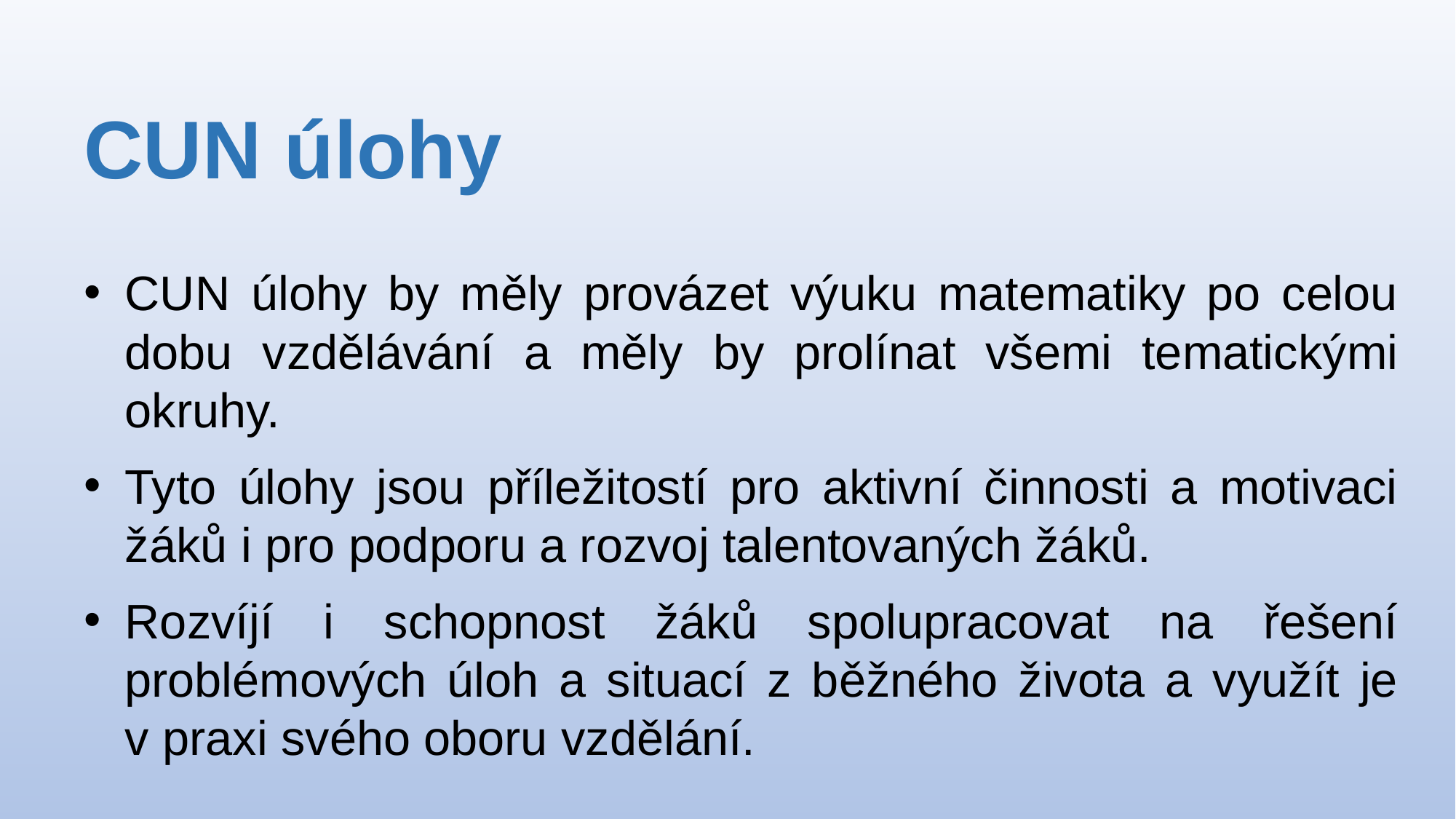

# CUN úlohy
CUN úlohy by měly provázet výuku matematiky po celou dobu vzdělávání a měly by prolínat všemi tematickými okruhy.
Tyto úlohy jsou příležitostí pro aktivní činnosti a motivaci žáků i pro podporu a rozvoj talentovaných žáků.
Rozvíjí i schopnost žáků spolupracovat na řešení problémových úloh a situací z běžného života a využít je
v praxi svého oboru vzdělání.